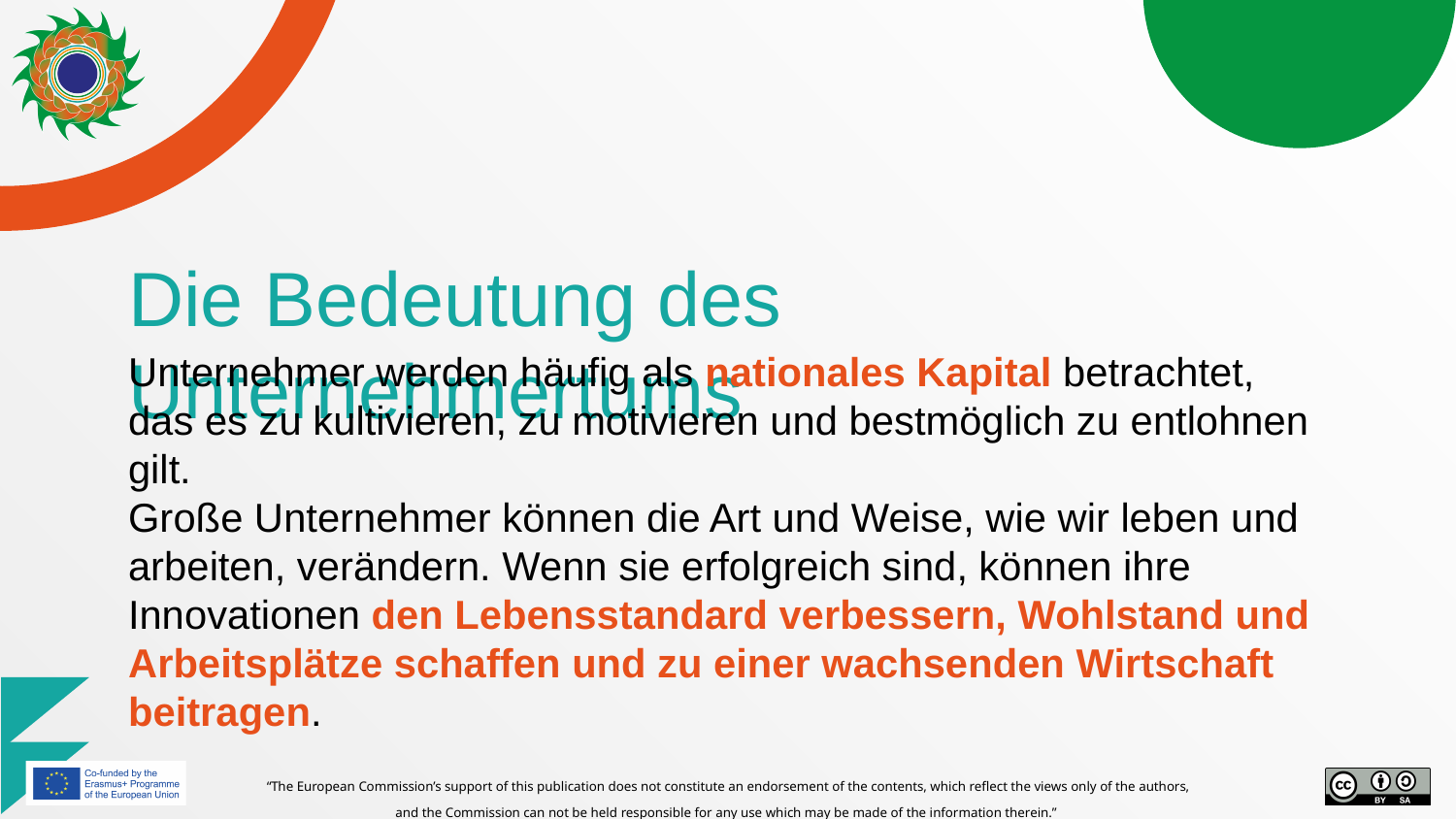

# Die Bedeutung des Unternehmertums
Unternehmer werden häufig als nationales Kapital betrachtet, das es zu kultivieren, zu motivieren und bestmöglich zu entlohnen gilt.
Große Unternehmer können die Art und Weise, wie wir leben und arbeiten, verändern. Wenn sie erfolgreich sind, können ihre Innovationen den Lebensstandard verbessern, Wohlstand und Arbeitsplätze schaffen und zu einer wachsenden Wirtschaft beitragen.